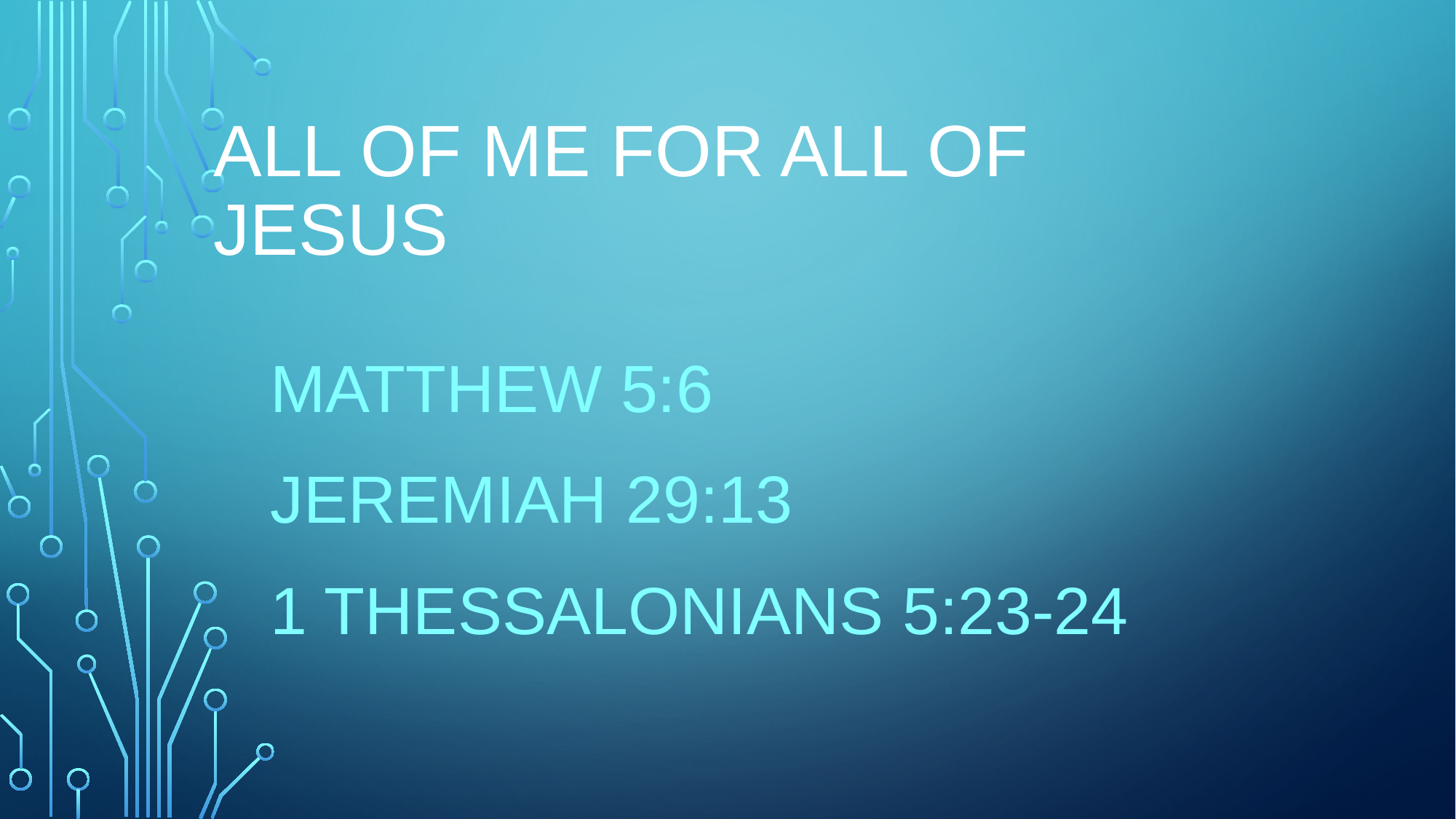

# All of me for all of jesus
MATTHEW 5:6
JEREMIAH 29:13
1 THESSALONIANS 5:23-24